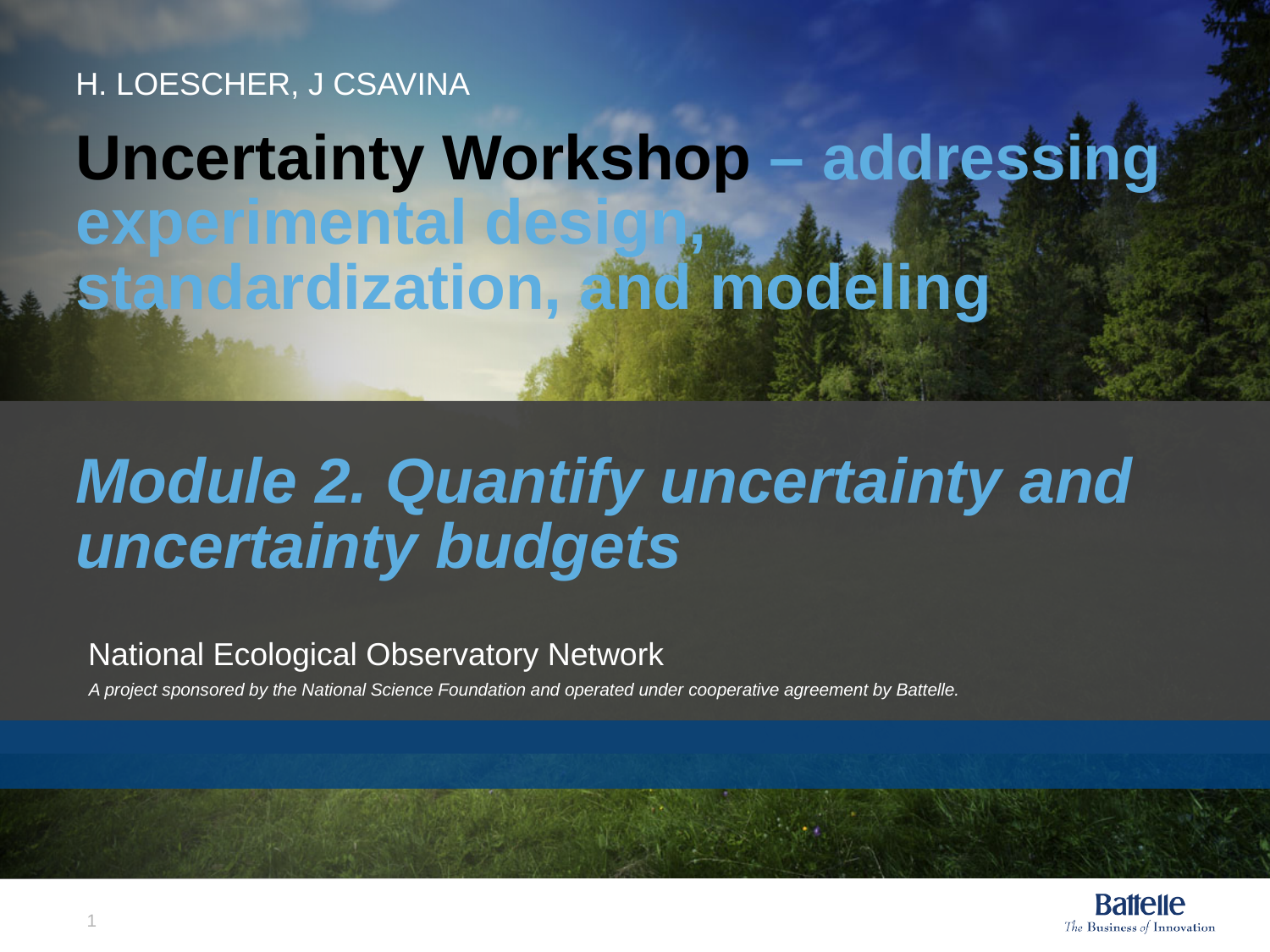

H. LOESCHER, J CSAVINA
# Uncertainty Workshop – addressing experimental design, standardization, and modeling Module 2. Quantify uncertainty and uncertainty budgets
1